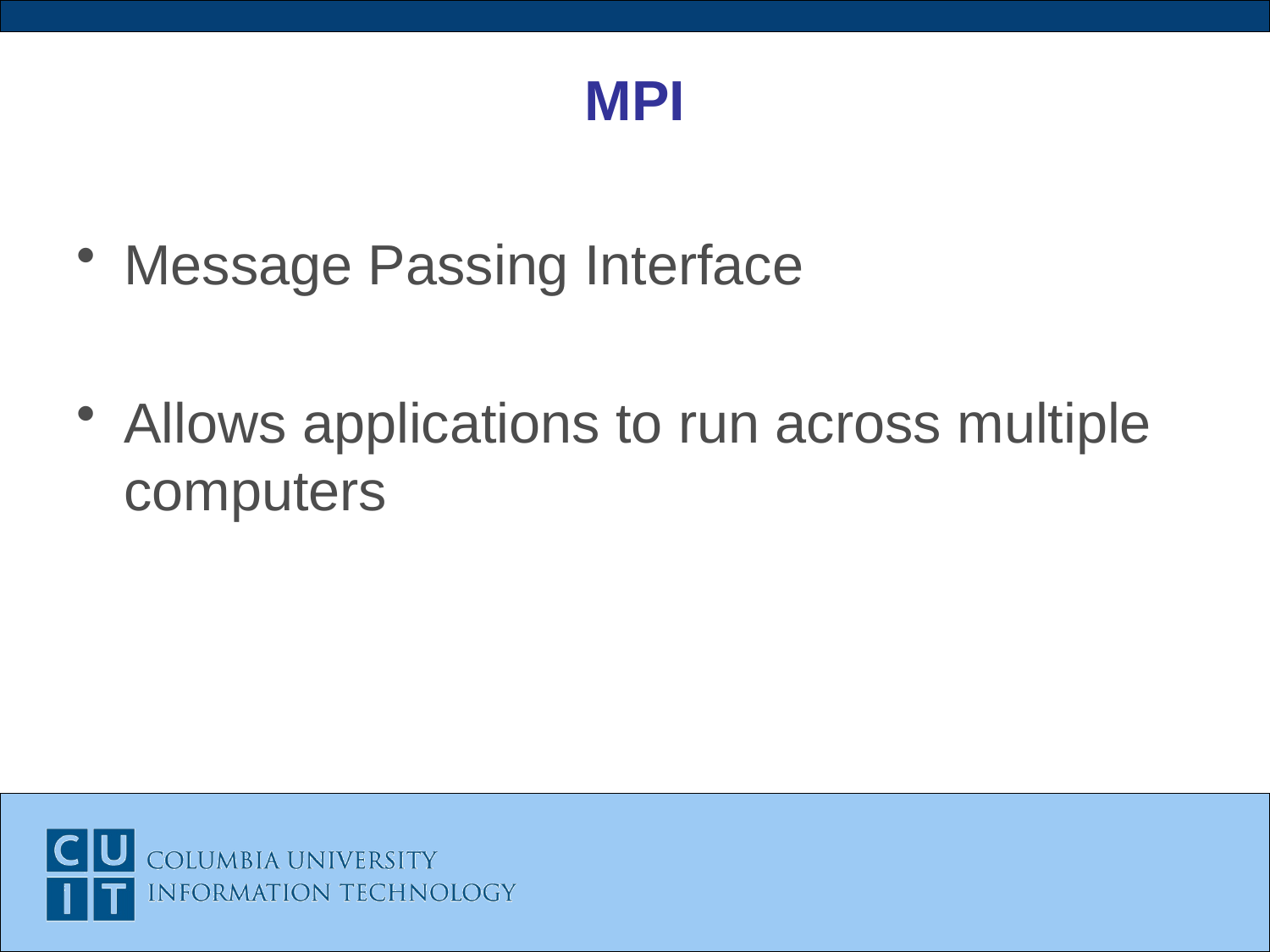

# MPI
Message Passing Interface

Allows applications to run across multiple computers